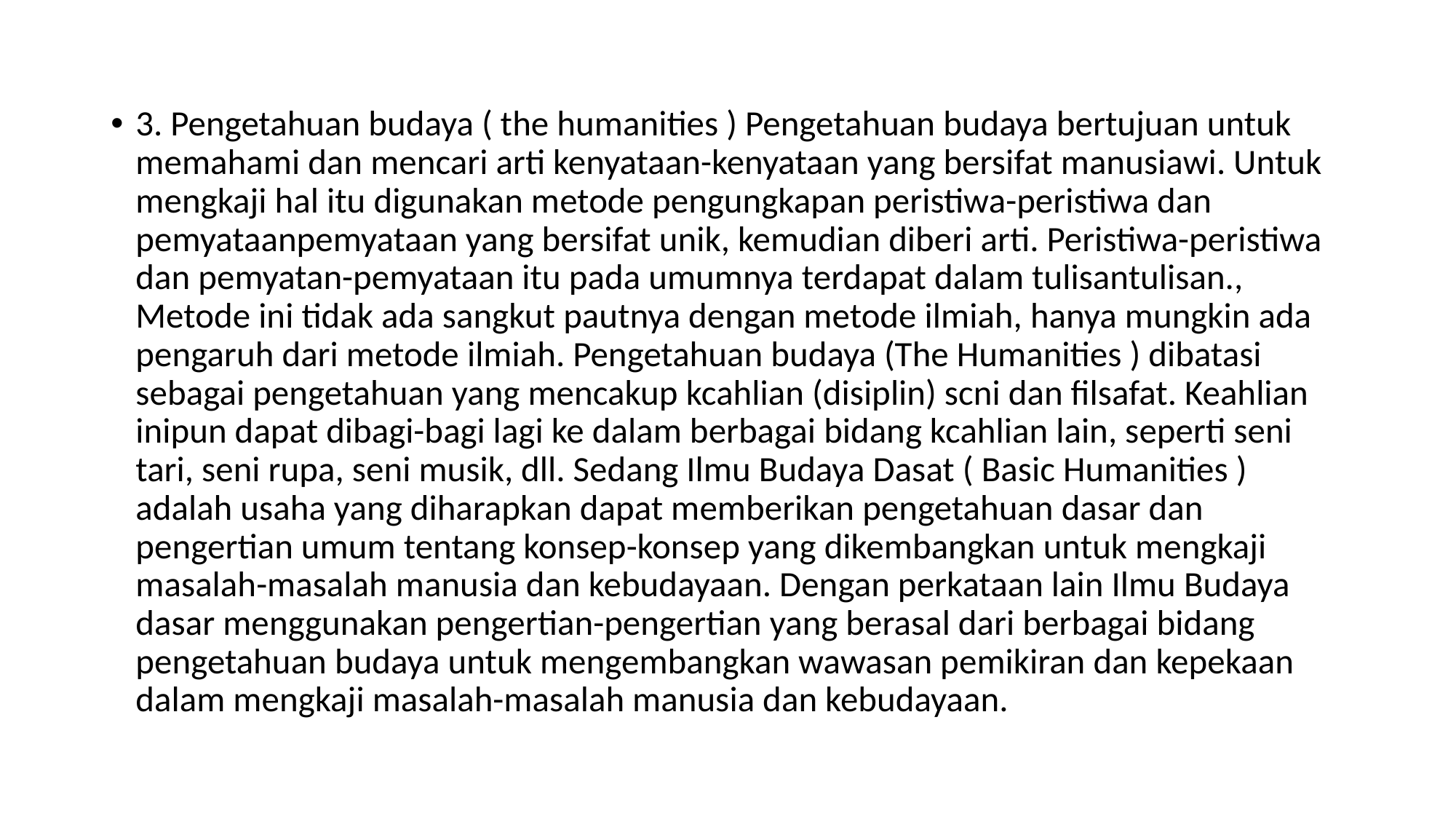

3. Pengetahuan budaya ( the humanities ) Pengetahuan budaya bertujuan untuk memahami dan mencari arti kenyataan-kenyataan yang bersifat manusiawi. Untuk mengkaji hal itu digunakan metode pengungkapan peristiwa-peristiwa dan pemyataanpemyataan yang bersifat unik, kemudian diberi arti. Peristiwa-peristiwa dan pemyatan-pemyataan itu pada umumnya terdapat dalam tulisantulisan., Metode ini tidak ada sangkut pautnya dengan metode ilmiah, hanya mungkin ada pengaruh dari metode ilmiah. Pengetahuan budaya (The Humanities ) dibatasi sebagai pengetahuan yang mencakup kcahlian (disiplin) scni dan filsafat. Keahlian inipun dapat dibagi-bagi lagi ke dalam berbagai bidang kcahlian lain, seperti seni tari, seni rupa, seni musik, dll. Sedang Ilmu Budaya Dasat ( Basic Humanities ) adalah usaha yang diharapkan dapat memberikan pengetahuan dasar dan pengertian umum tentang konsep-konsep yang dikembangkan untuk mengkaji masalah-masalah manusia dan kebudayaan. Dengan perkataan lain Ilmu Budaya dasar menggunakan pengertian-pengertian yang berasal dari berbagai bidang pengetahuan budaya untuk mengembangkan wawasan pemikiran dan kepekaan dalam mengkaji masalah-masalah manusia dan kebudayaan.